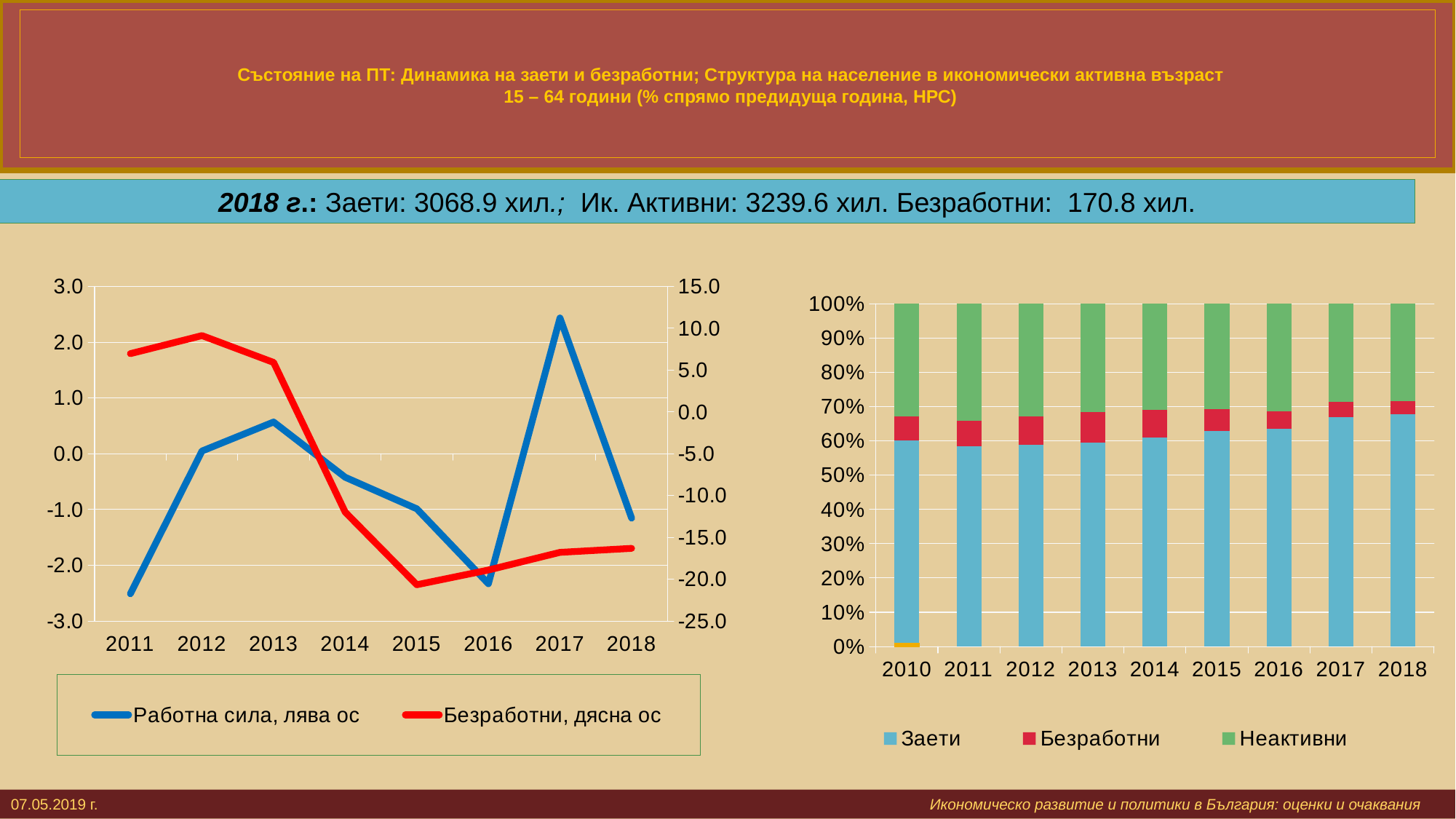

# Състояние на ПТ: Динамика на заети и безработни; Структура на население в икономически активна възраст 15 – 64 години (% спрямо предидуща година, НРС)
2018 г.: Заети: 3068.9 хил.;  Ик. Активни: 3239.6 хил. Безработни:  170.8 хил.

[unsupported chart]

### Chart

| Category | Работна сила, лява ос | Безработни, дясна ос |
|---|---|---|
| 2011 | -2.512251284170759 | 6.963470319634709 |
| 2012 | 0.04845107955060257 | 9.124866595517616 |
| 2013 | 0.5690244862132516 | 5.916870415647921 |
| 2014 | -0.421344087639568 | -11.98060941828254 |
| 2015 | -0.9883035633330195 | -20.666142145292426 |
| 2016 | -2.332112332112331 | -18.909090909090907 |
| 2017 | 2.434679334916879 | -16.795760293518143 |
| 2018 | -1.1563691838291419 | -16.3155316021558 |
07.05.2019 г. 			             					           Икономическо развитие и политики в България: оценки и очаквания